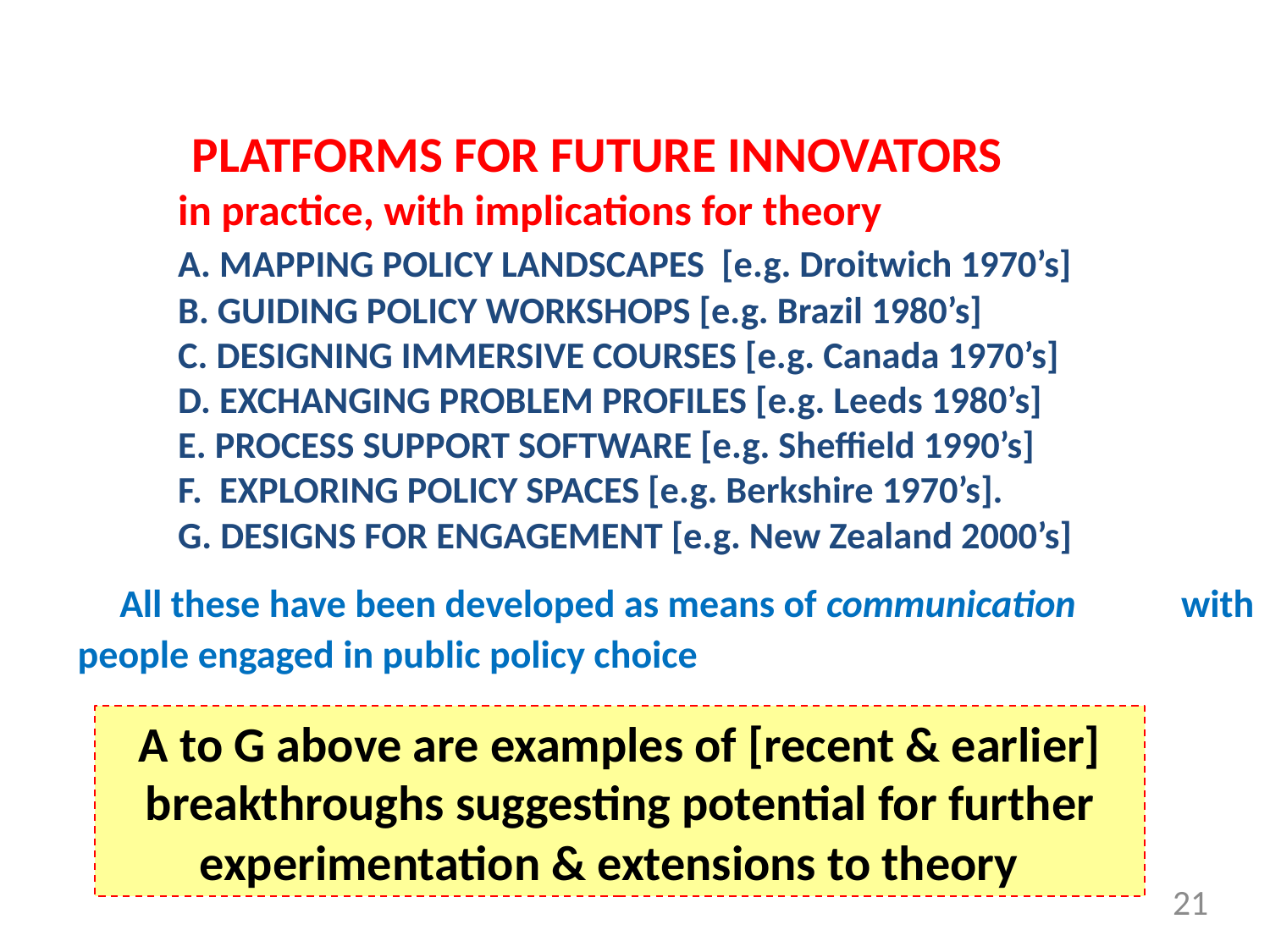

# PLATFORMS FOR FUTURE INNOVATORS in practice, with implications for theory A. MAPPING POLICY LANDSCAPES  [e.g. Droitwich 1970’s] B. GUIDING POLICY WORKSHOPS [e.g. Brazil 1980’s] C. DESIGNING IMMERSIVE COURSES [e.g. Canada 1970’s] D. EXCHANGING PROBLEM PROFILES [e.g. Leeds 1980’s] E. PROCESS SUPPORT SOFTWARE [e.g. Sheffield 1990’s] F.  EXPLORING POLICY SPACES [e.g. Berkshire 1970’s]. G. DESIGNS FOR ENGAGEMENT [e.g. New Zealand 2000’s] All these have been developed as means of communication 			with people engaged in public policy choice
A to G above are examples of [recent & earlier] breakthroughs suggesting potential for further experimentation & extensions to theory
21